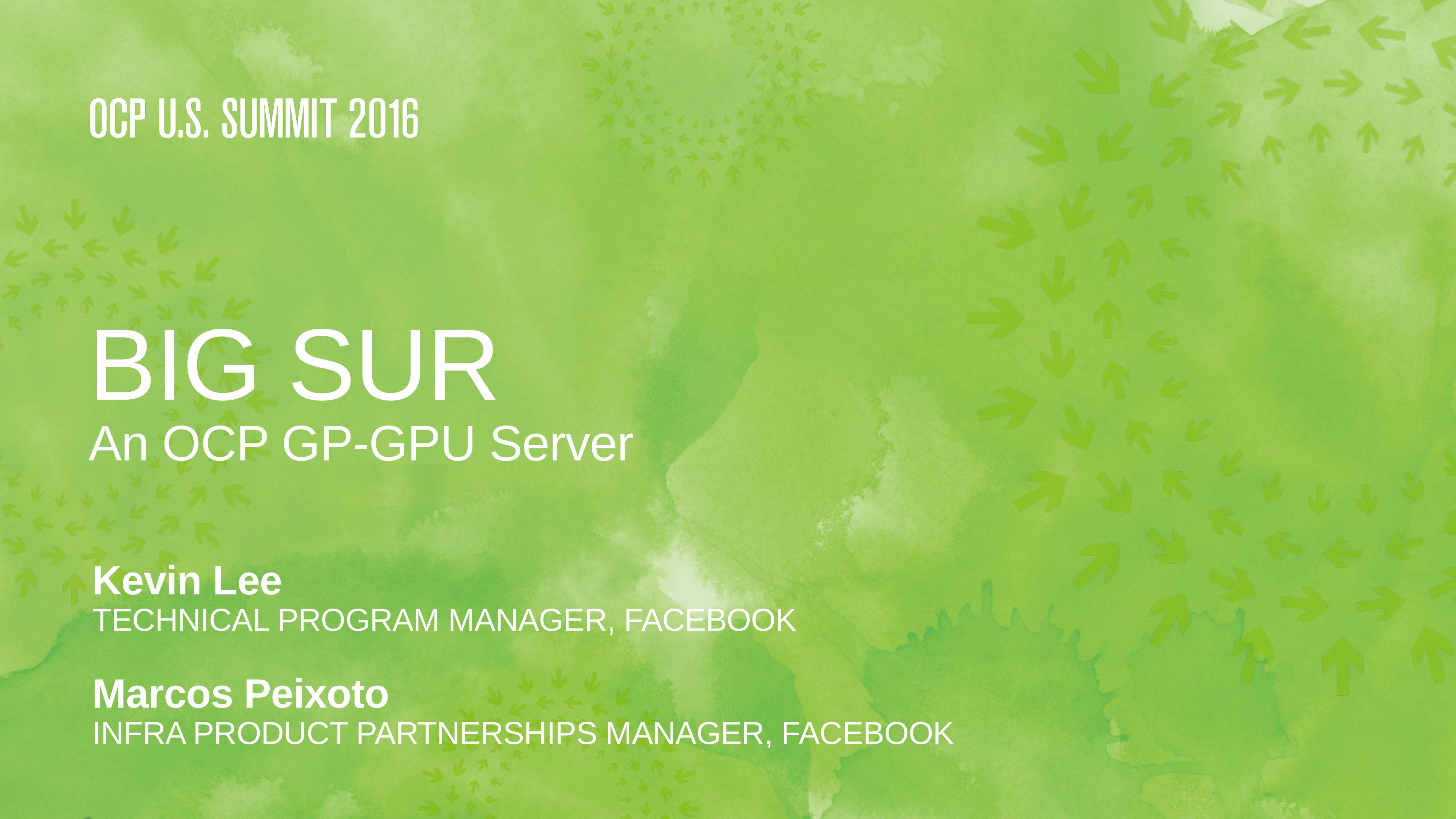

BIG SUR
An OCP GP-GPU Server
Kevin Lee
Technical Program Manager, Facebook

Marcos Peixoto
Infra Product Partnerships ManaGer, Facebook